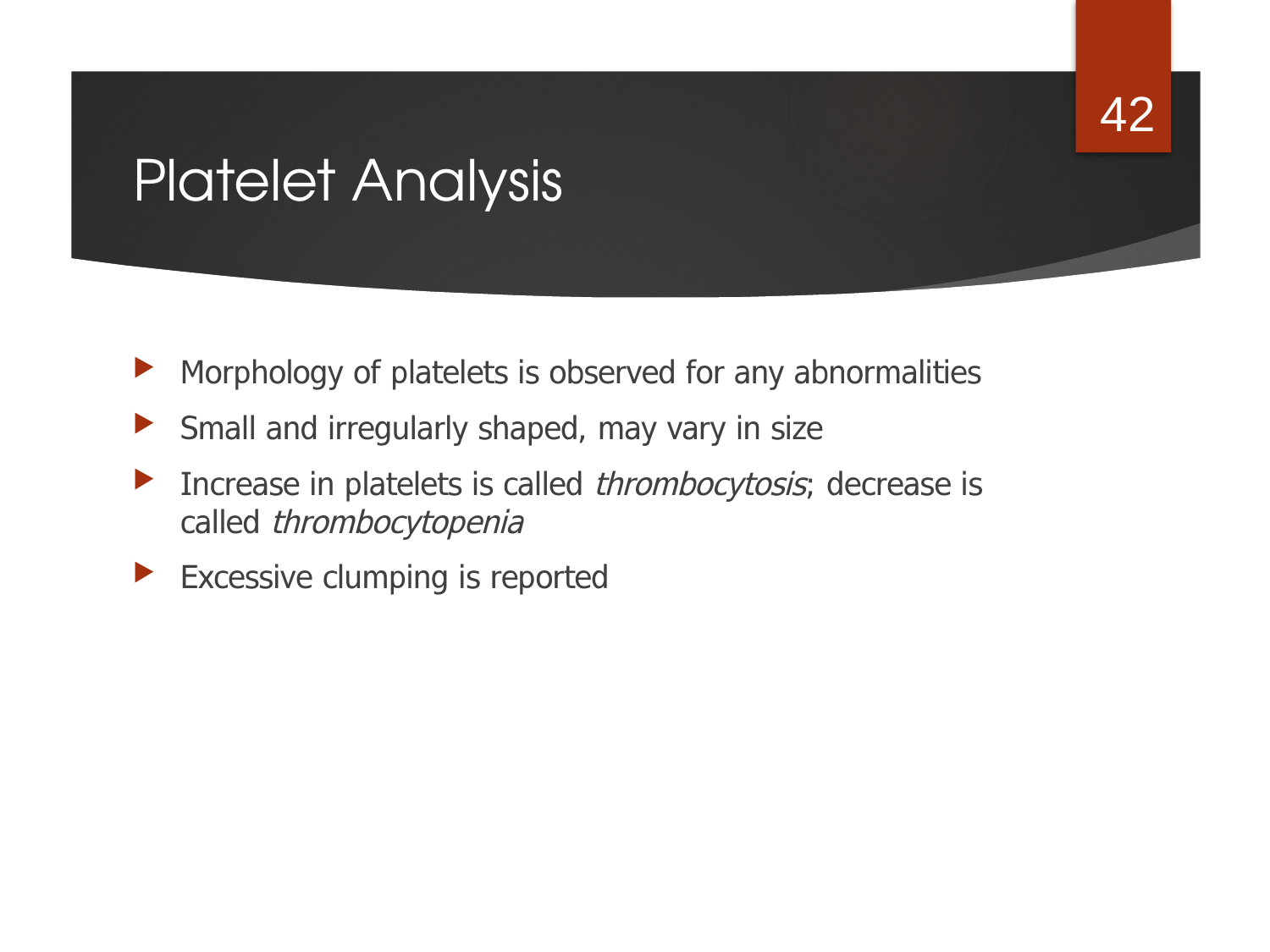

42
# Platelet Analysis
Morphology of platelets is observed for any abnormalities
Small and irregularly shaped, may vary in size
Increase in platelets is called thrombocytosis; decrease is called thrombocytopenia
Excessive clumping is reported